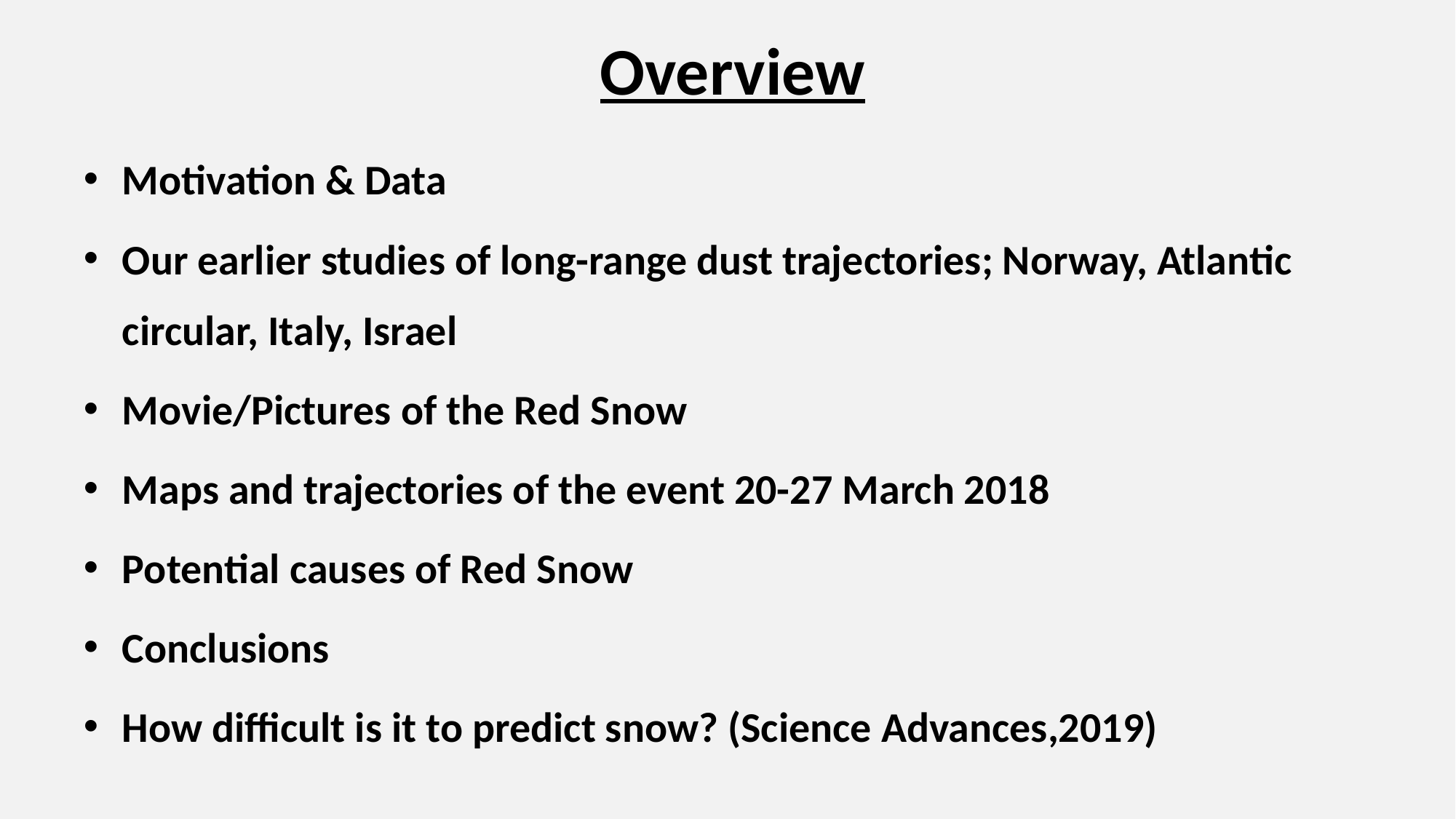

# Overview
Motivation & Data
Our earlier studies of long-range dust trajectories; Norway, Atlantic circular, Italy, Israel
Movie/Pictures of the Red Snow
Maps and trajectories of the event 20-27 March 2018
Potential causes of Red Snow
Conclusions
How difficult is it to predict snow? (Science Advances,2019)